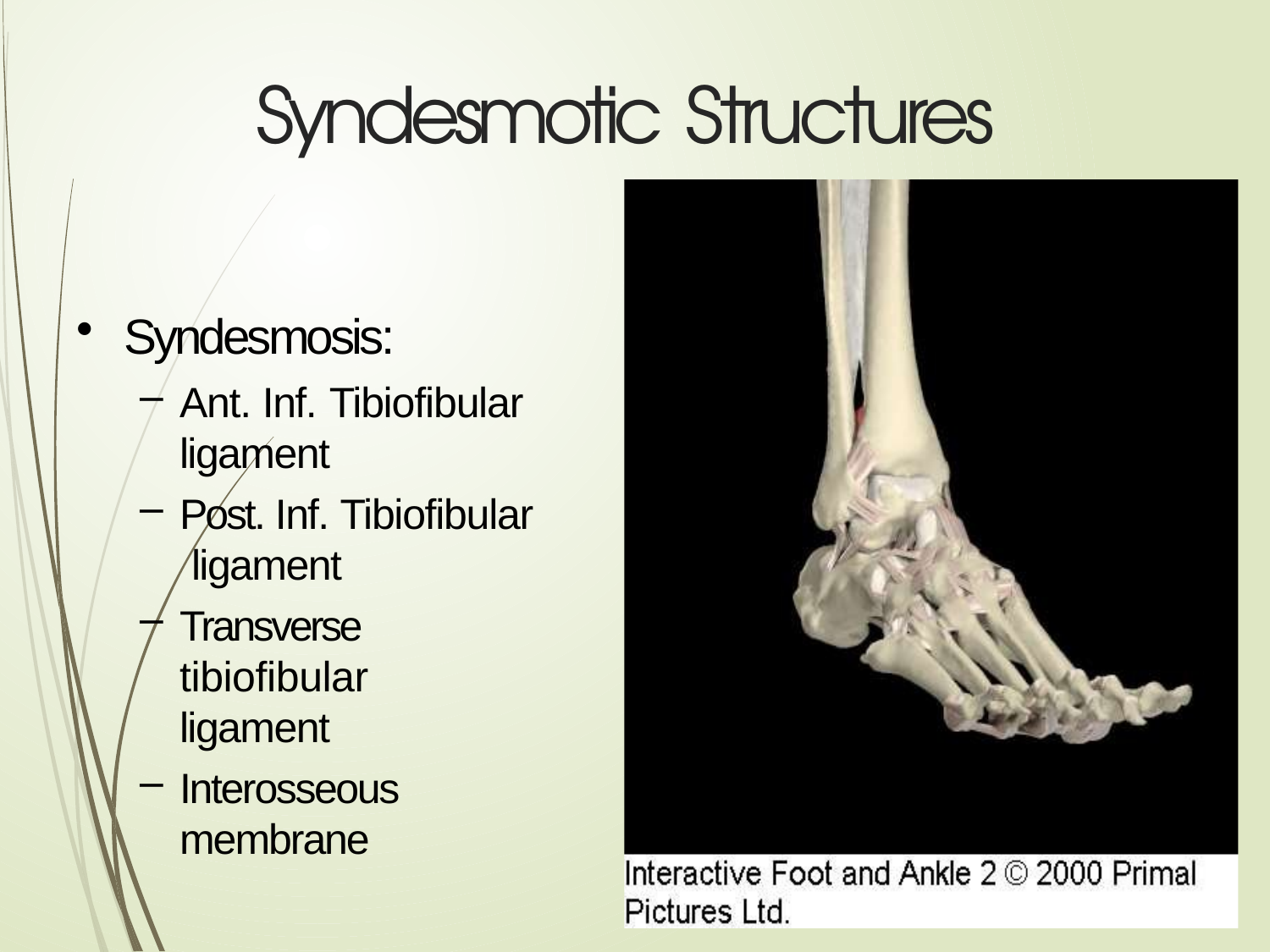

# Syndesmotic Structures

Syndesmosis:
Ant. Inf. Tibiofibular
ligament
Post. Inf. Tibiofibular  ligament
Transverse tibiofibular
ligament
Interosseous membrane